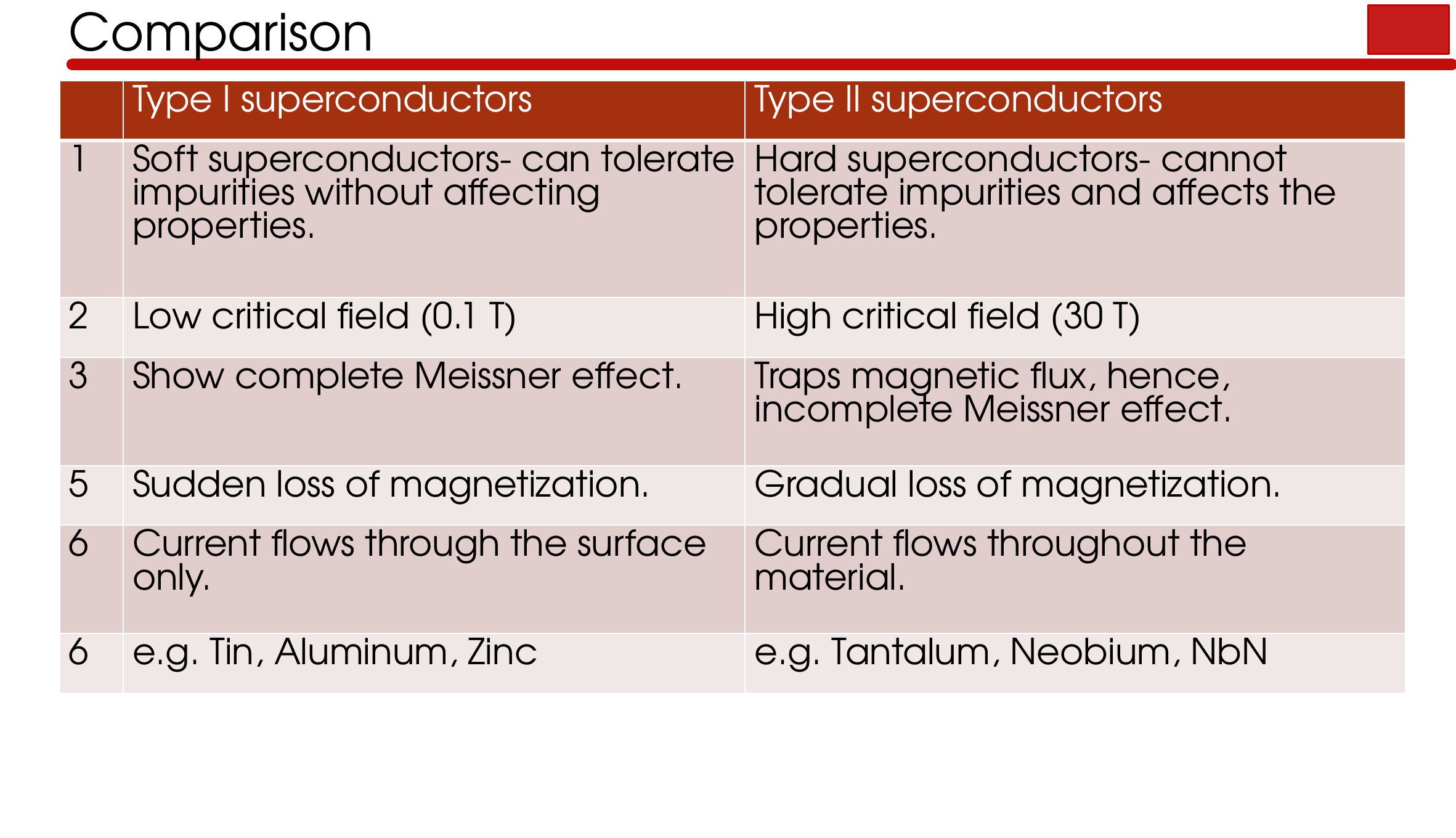

# Comparison
|  | Type I superconductors | Type II superconductors |
| --- | --- | --- |
| 1 | Soft superconductors- can tolerate impurities without affecting properties. | Hard superconductors- cannot tolerate impurities and affects the properties. |
| 2 | Low critical field (0.1 T) | High critical field (30 T) |
| 3 | Show complete Meissner effect. | Traps magnetic flux, hence, incomplete Meissner effect. |
| 5 | Sudden loss of magnetization. | Gradual loss of magnetization. |
| 6 | Current flows through the surface only. | Current flows throughout the material. |
| 6 | e.g. Tin, Aluminum, Zinc | e.g. Tantalum, Neobium, NbN |